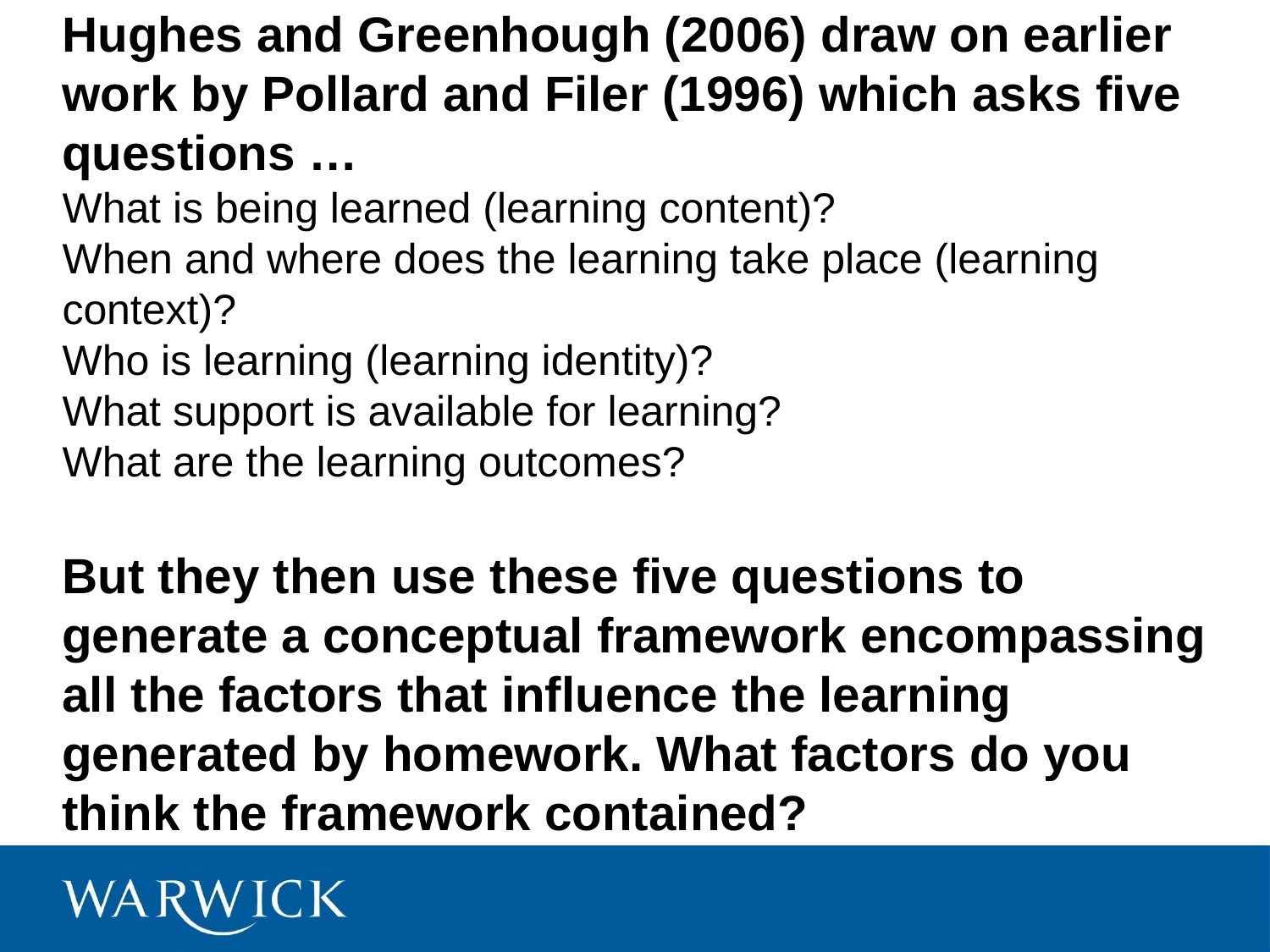

Hughes and Greenhough (2006) draw on earlier work by Pollard and Filer (1996) which asks five questions …  
What is being learned (learning content)?
When and where does the learning take place (learning context)?
Who is learning (learning identity)?
What support is available for learning?
What are the learning outcomes?
But they then use these five questions to generate a conceptual framework encompassing all the factors that influence the learning generated by homework. What factors do you think the framework contained?